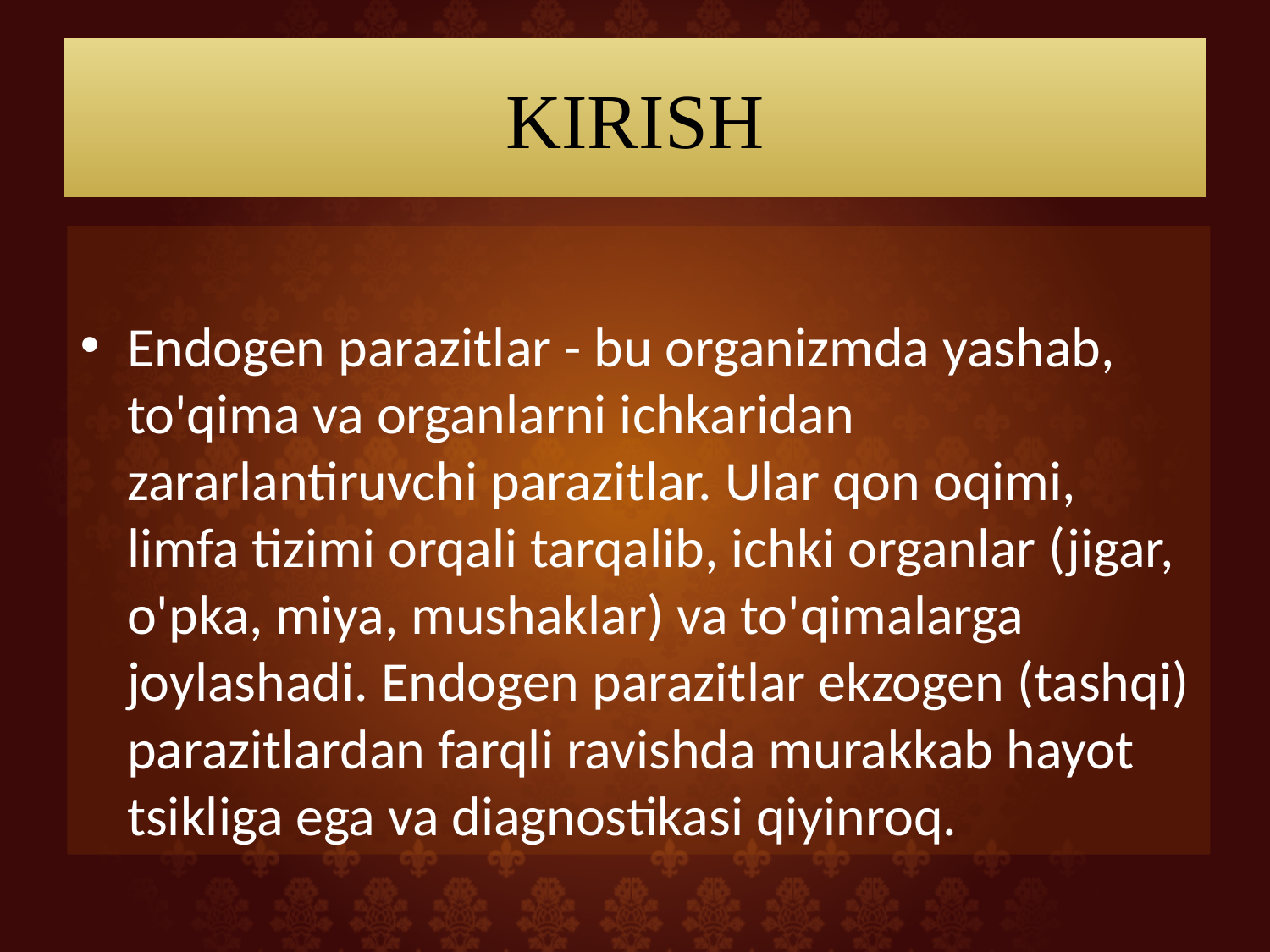

# KIRISH

Endogen parazitlar - bu organizmda yashab, to'qima va organlarni ichkaridan zararlantiruvchi parazitlar. Ular qon oqimi, limfa tizimi orqali tarqalib, ichki organlar (jigar, o'pka, miya, mushaklar) va to'qimalarga joylashadi. Endogen parazitlar ekzogen (tashqi) parazitlardan farqli ravishda murakkab hayot tsikliga ega va diagnostikasi qiyinroq.